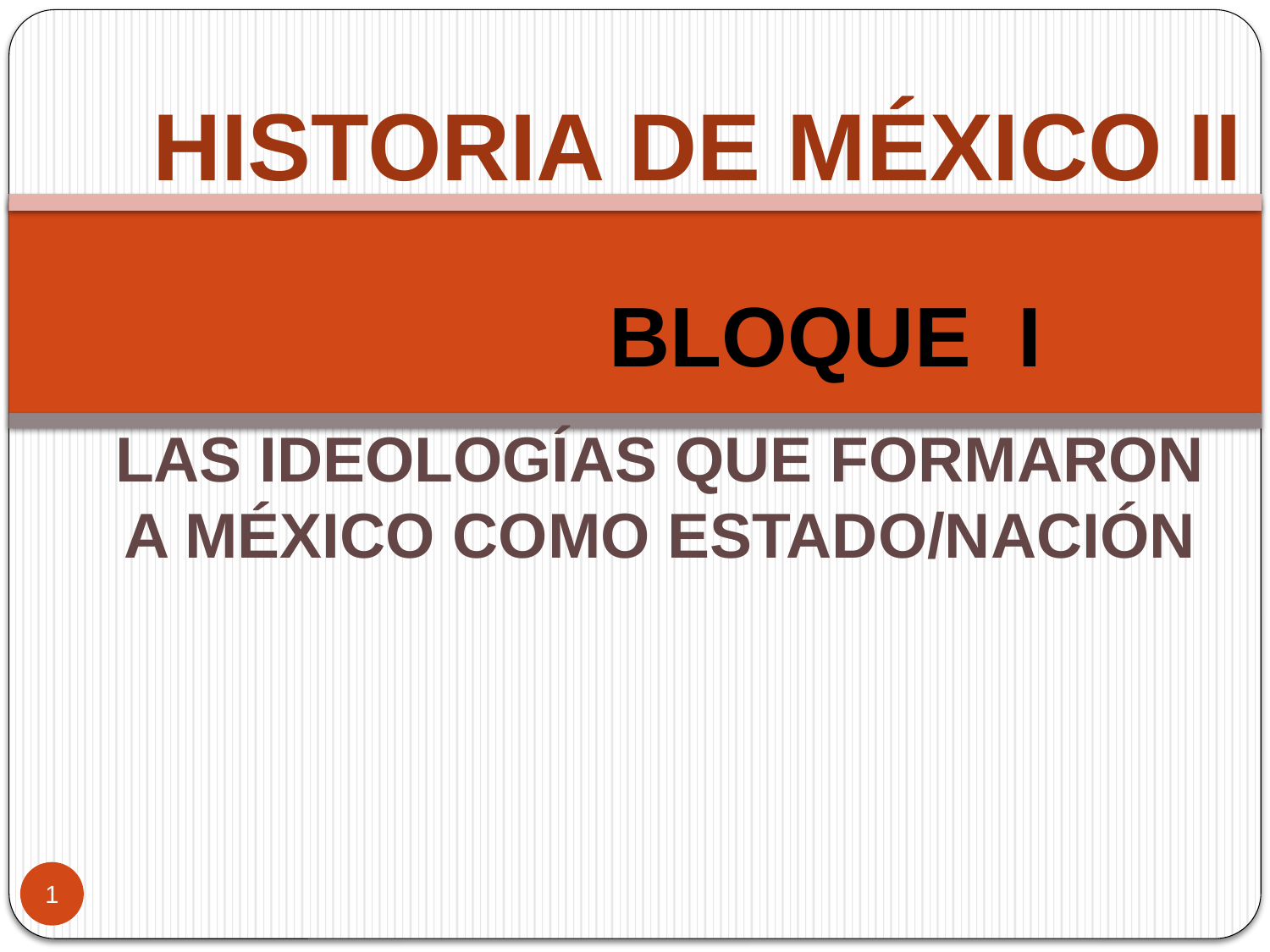

# HISTORIA DE MÉXICO II
BLOQUE  I
LAS IDEOLOGÍAS QUE FORMARON A MÉXICO COMO ESTADO/NACIÓN
1